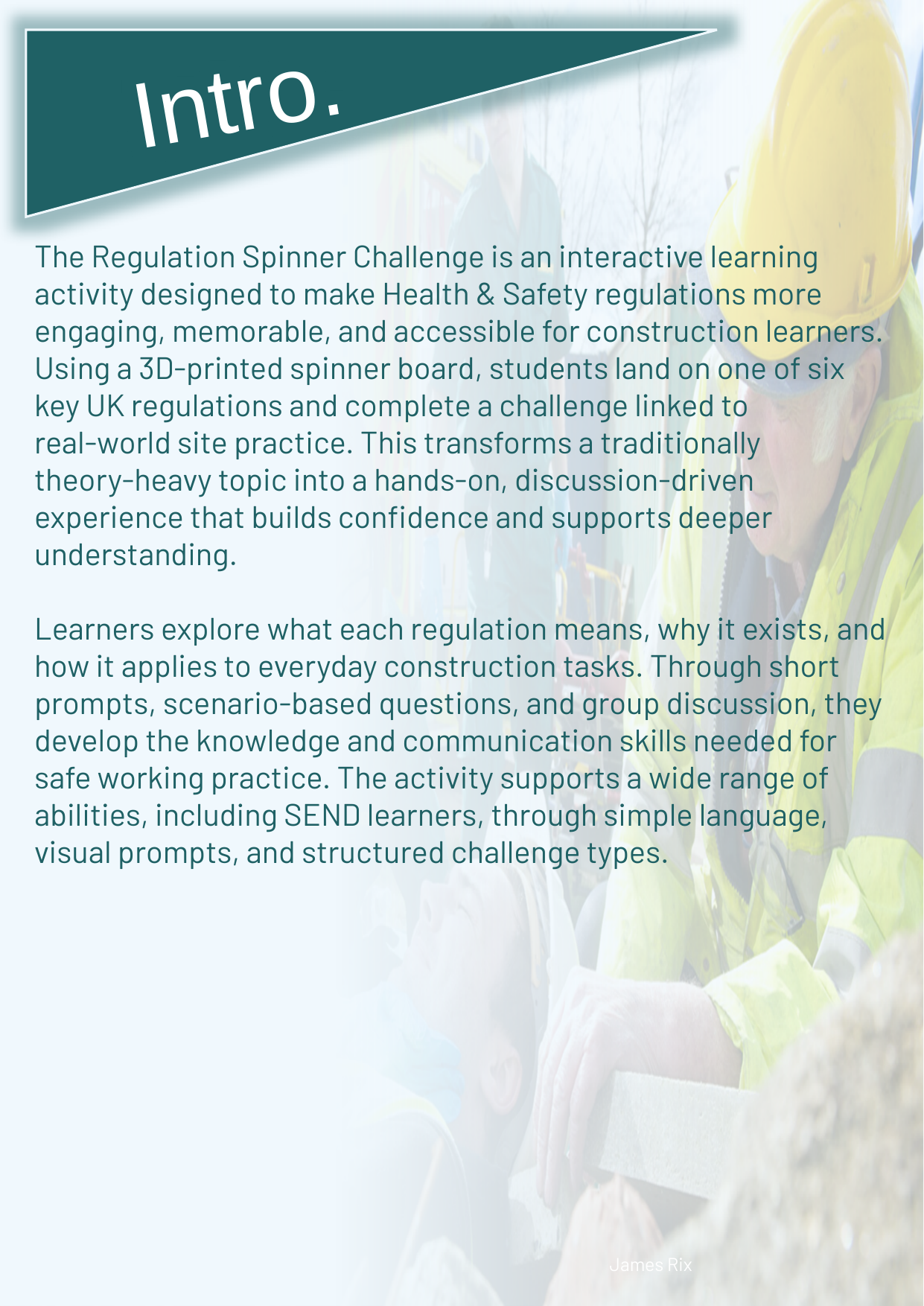

Intro.
The Regulation Spinner Challenge is an interactive learning activity designed to make Health & Safety regulations more engaging, memorable, and accessible for construction learners. Using a 3D‑printed spinner board, students land on one of six key UK regulations and complete a challenge linked to real‑world site practice. This transforms a traditionally theory‑heavy topic into a hands‑on, discussion‑driven experience that builds confidence and supports deeper understanding.

Learners explore what each regulation means, why it exists, and how it applies to everyday construction tasks. Through short prompts, scenario‑based questions, and group discussion, they develop the knowledge and communication skills needed for safe working practice. The activity supports a wide range of abilities, including SEND learners, through simple language, visual prompts, and structured challenge types.
James Rix